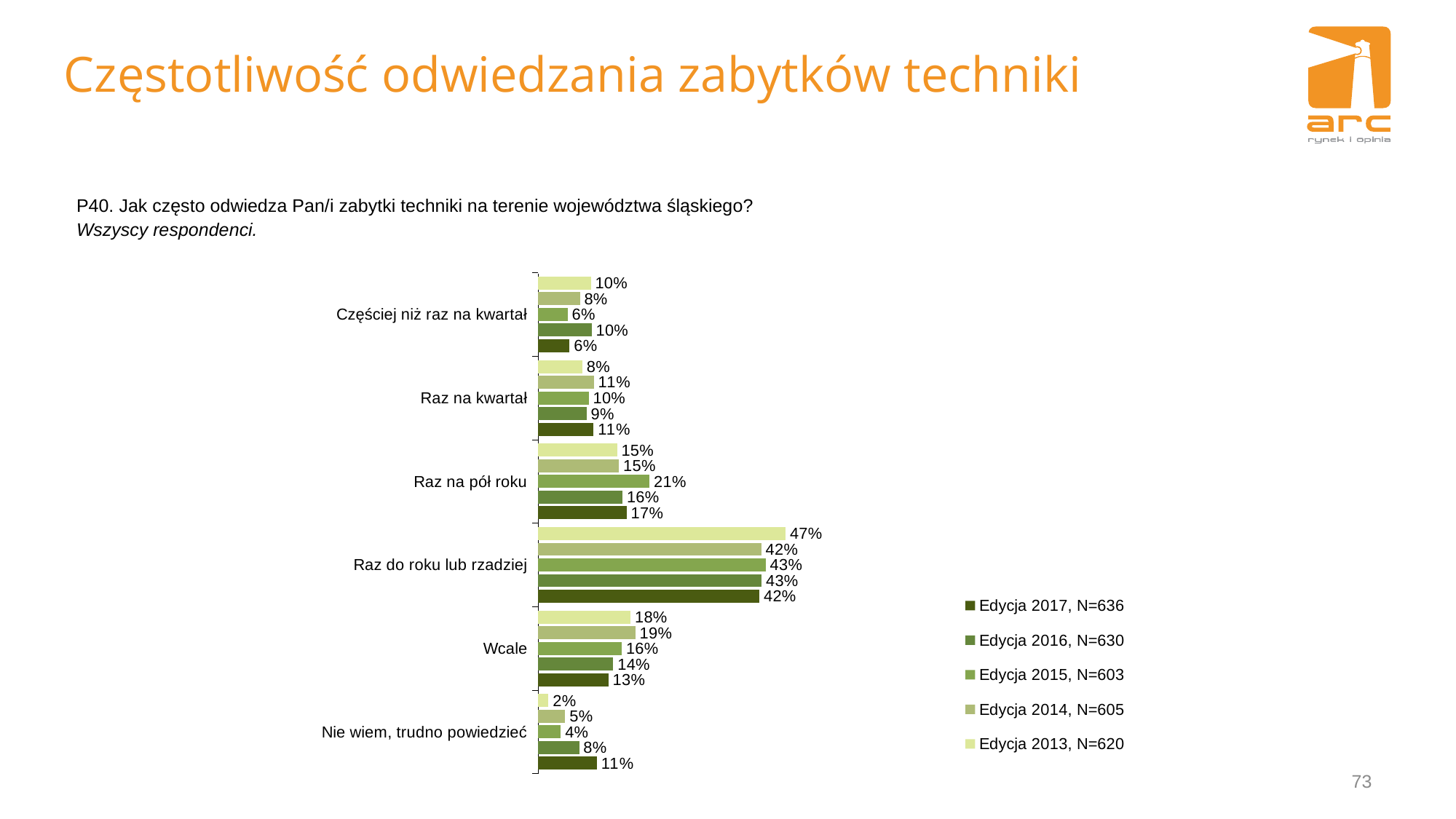

# Częstotliwość odwiedzania zabytków techniki

P40. Jak często odwiedza Pan/i zabytki techniki na terenie województwa śląskiego?
Wszyscy respondenci.

### Chart

| Category | Edycja 2013, N=620 | Edycja 2014, N=605 | Edycja 2015, N=603 | Edycja 2016, N=630 | Edycja 2017, N=636 |
|---|---|---|---|---|---|
| Częściej niż raz na kwartał | 0.1 | 0.07933884297520671 | 0.056 | 0.10158730158730155 | 0.05974842767295598 |
| Raz na kwartał | 0.0838709677419355 | 0.10578512396694252 | 0.096 | 0.0920634920634924 | 0.1053459119496856 |
| Raz na pół roku | 0.15000000000000024 | 0.15371900826446336 | 0.21200000000000024 | 0.16031746031746086 | 0.16823899371069218 |
| Raz do roku lub rzadziej | 0.4709677419354846 | 0.4247933884297521 | 0.4330000000000004 | 0.42539682539682644 | 0.42138364779874327 |
| Wcale | 0.17580645161290356 | 0.18512396694214875 | 0.15900000000000034 | 0.14285714285714338 | 0.13364779874213867 |
| Nie wiem, trudno powiedzieć | 0.019354838709677465 | 0.051239669421487555 | 0.043000000000000003 | 0.07777777777777778 | 0.1116352201257862 |
73